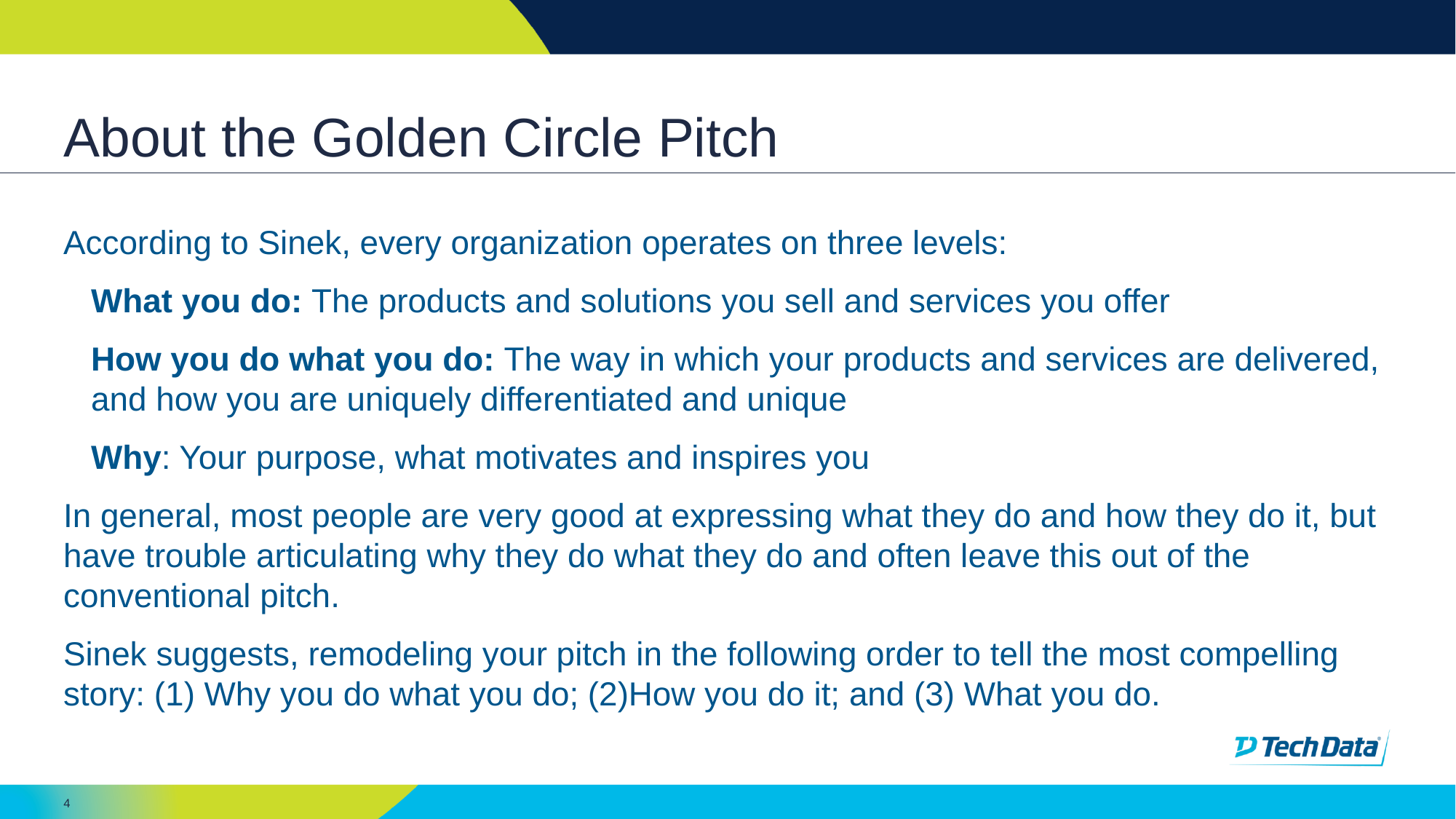

# About the Golden Circle Pitch
According to Sinek, every organization operates on three levels:
What you do: The products and solutions you sell and services you offer
How you do what you do: The way in which your products and services are delivered, and how you are uniquely differentiated and unique
Why: Your purpose, what motivates and inspires you
In general, most people are very good at expressing what they do and how they do it, but have trouble articulating why they do what they do and often leave this out of the conventional pitch.
Sinek suggests, remodeling your pitch in the following order to tell the most compelling story: (1) Why you do what you do; (2)How you do it; and (3) What you do.